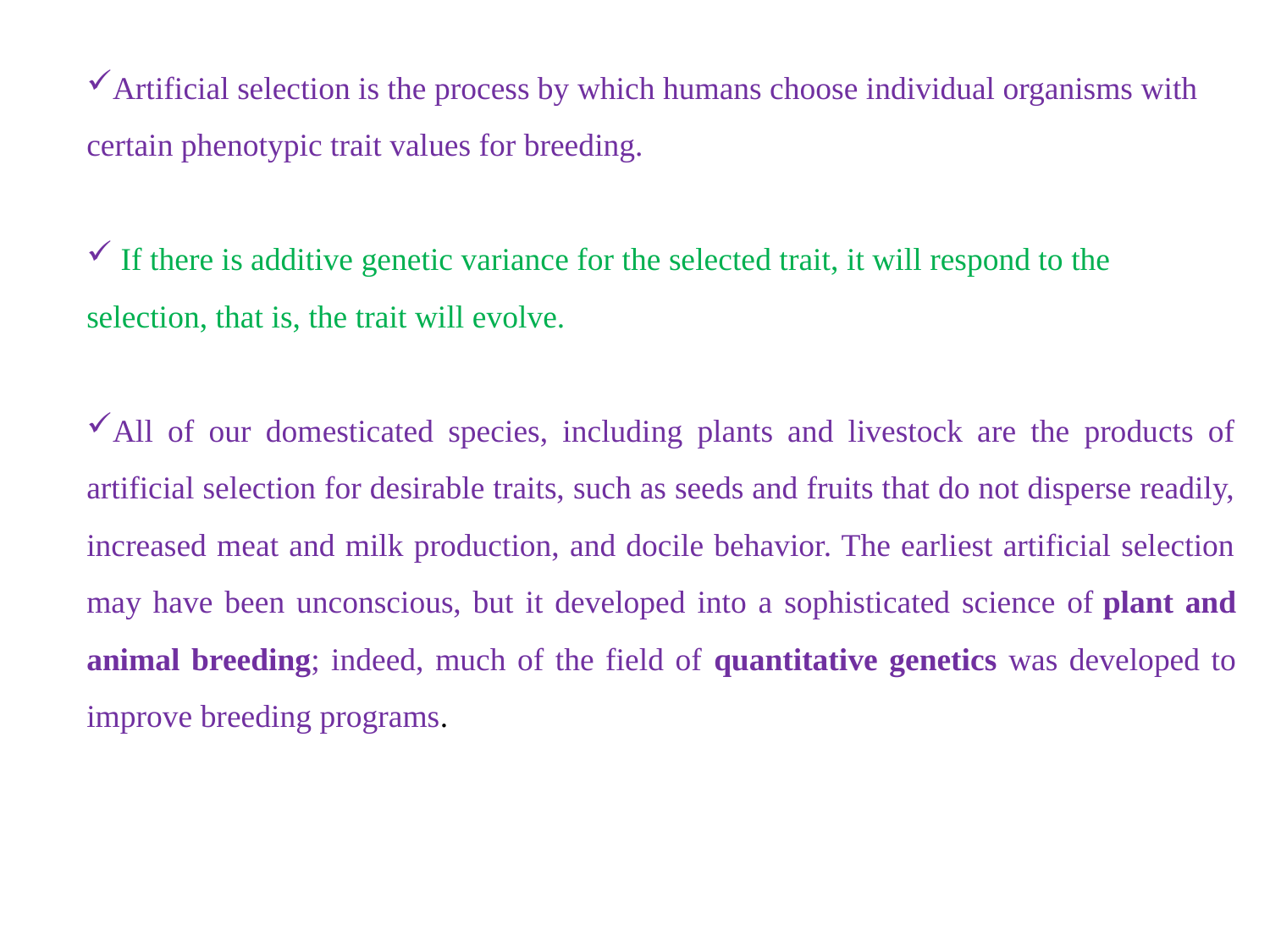

Artificial selection is the process by which humans choose individual organisms with certain phenotypic trait values for breeding.

 If there is additive genetic variance for the selected trait, it will respond to the selection, that is, the trait will evolve.

All of our domesticated species, including plants and livestock are the products of artificial selection for desirable traits, such as seeds and fruits that do not disperse readily, increased meat and milk production, and docile behavior. The earliest artificial selection may have been unconscious, but it developed into a sophisticated science of plant and animal breeding; indeed, much of the field of quantitative genetics was developed to improve breeding programs.